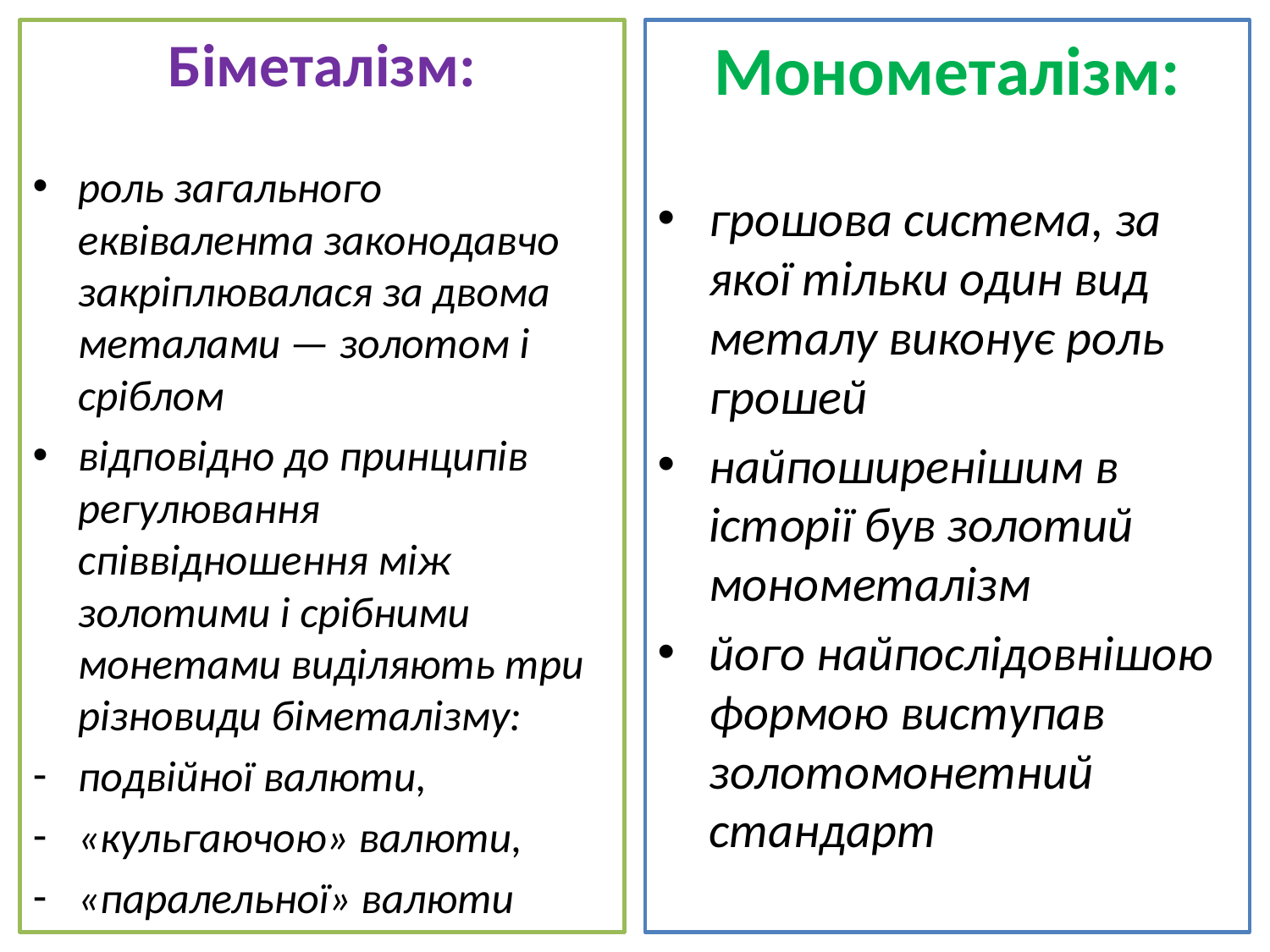

Біметалізм:

роль загального еквівалента законодавчо закріплювалася за двома металами — золотом і сріблом
відповідно до принципів регулювання співвідношення між золотими і срібними монетами виділяють три різновиди біметалізму:
подвійної валюти,
«кульгаючою» валюти,
«паралельної» валюти
Монометалізм:

грошова система, за якої тільки один вид металу виконує роль грошей
найпоширенішим в історії був золотий монометалізм
його найпослідовнішою формою виступав золотомонетний стандарт